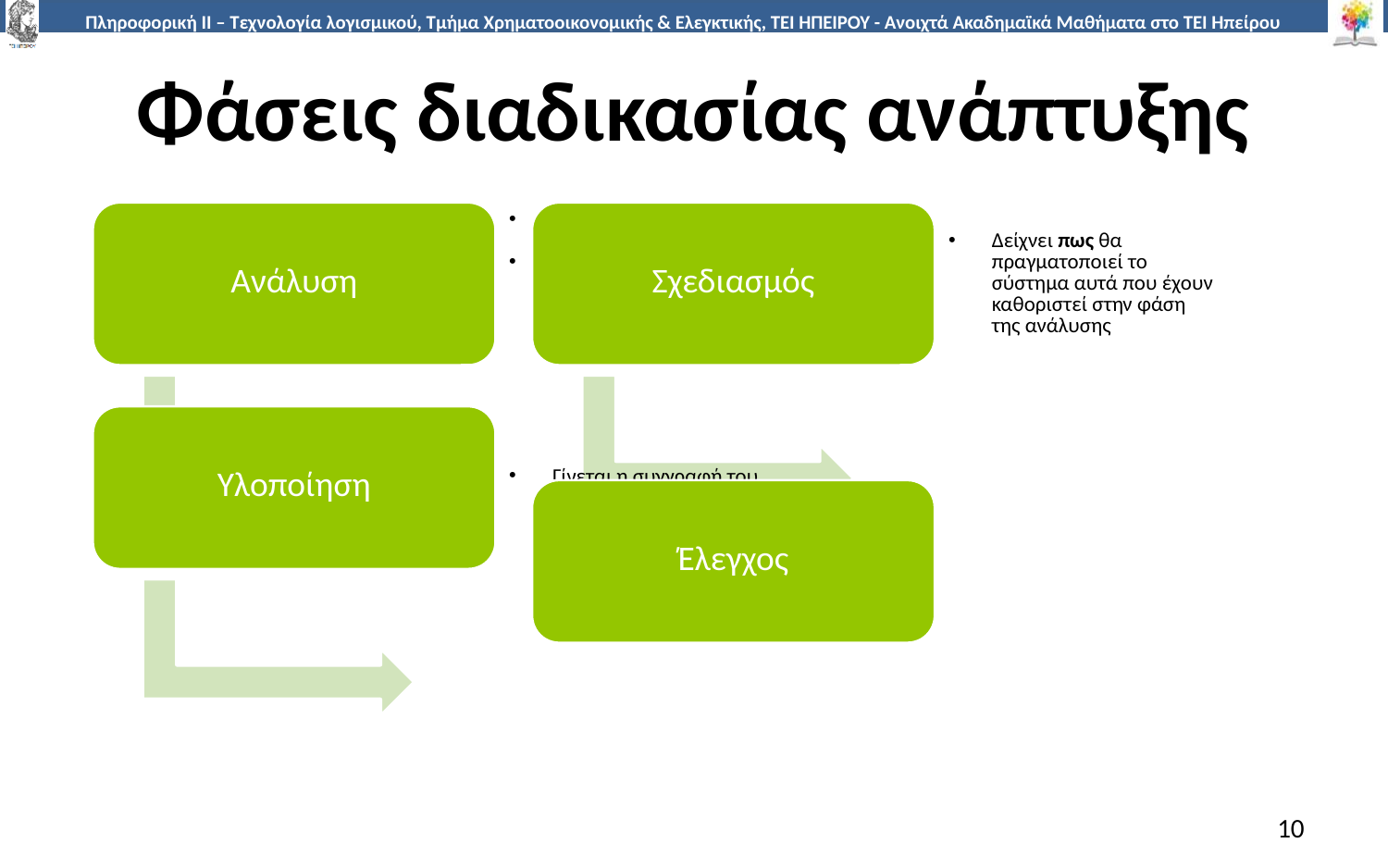

# Φάσεις διαδικασίας ανάπτυξης
Ανάλυση
Προσδιορίζει τι θα κάνει το λογισμικό.
Σχεδιασμός
Δείχνει πως θα πραγματοποιεί το σύστημα αυτά που έχουν καθοριστεί στην φάση της ανάλυσης
Υλοποίηση
Γίνεται η συγγραφή του κώδικα
Έλεγχος
Ο αναλυτής προσδιορίζει σε γλώσσα κατανοητή από τον χρήστη τις λειτουργίες του συστήματος
10